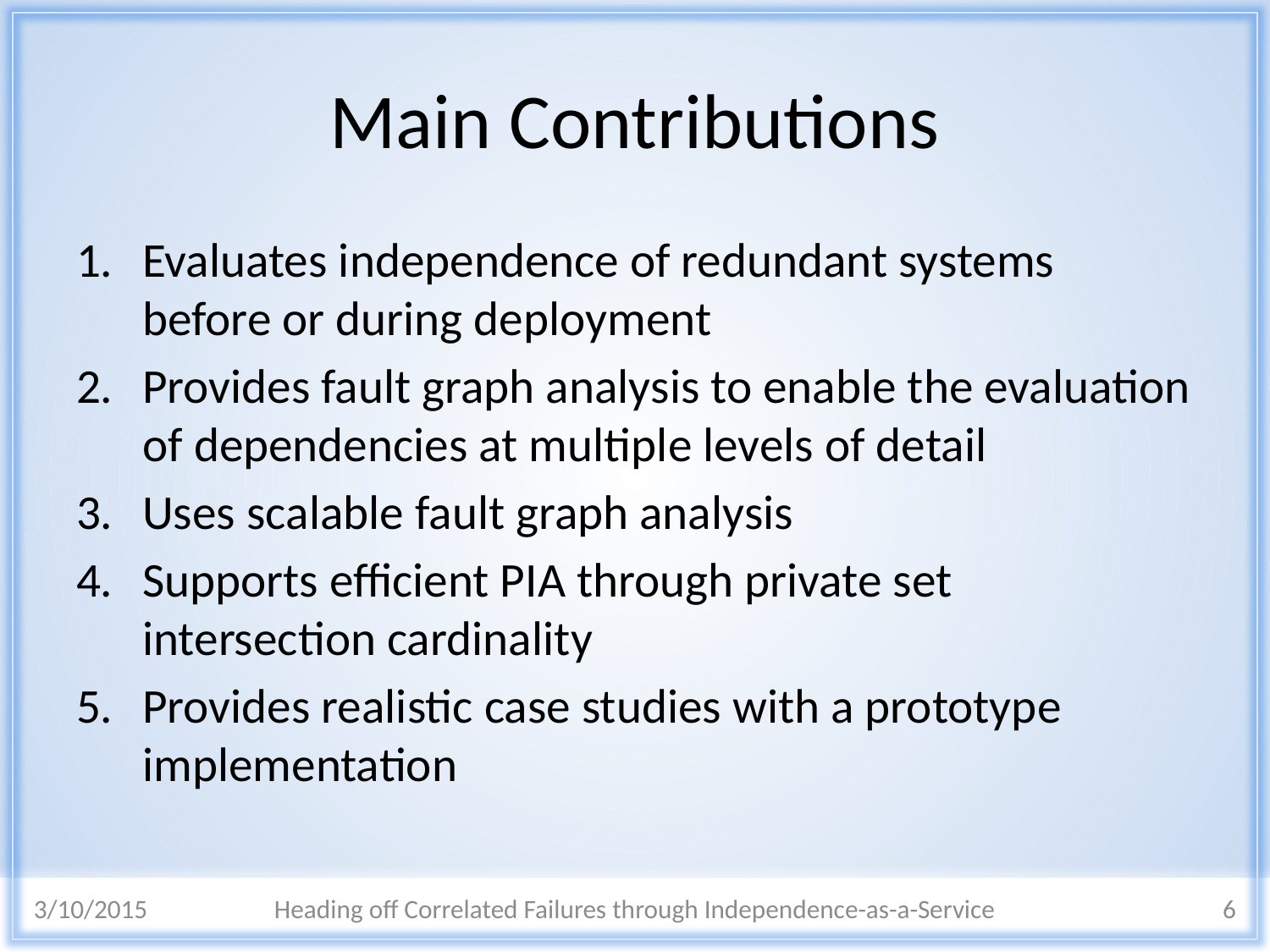

# Main Contributions
Evaluates independence of redundant systems before or during deployment
Provides fault graph analysis to enable the evaluation of dependencies at multiple levels of detail
Uses scalable fault graph analysis
Supports efficient PIA through private set intersection cardinality
Provides realistic case studies with a prototype implementation
3/10/2015
Heading off Correlated Failures through Independence-as-a-Service
6